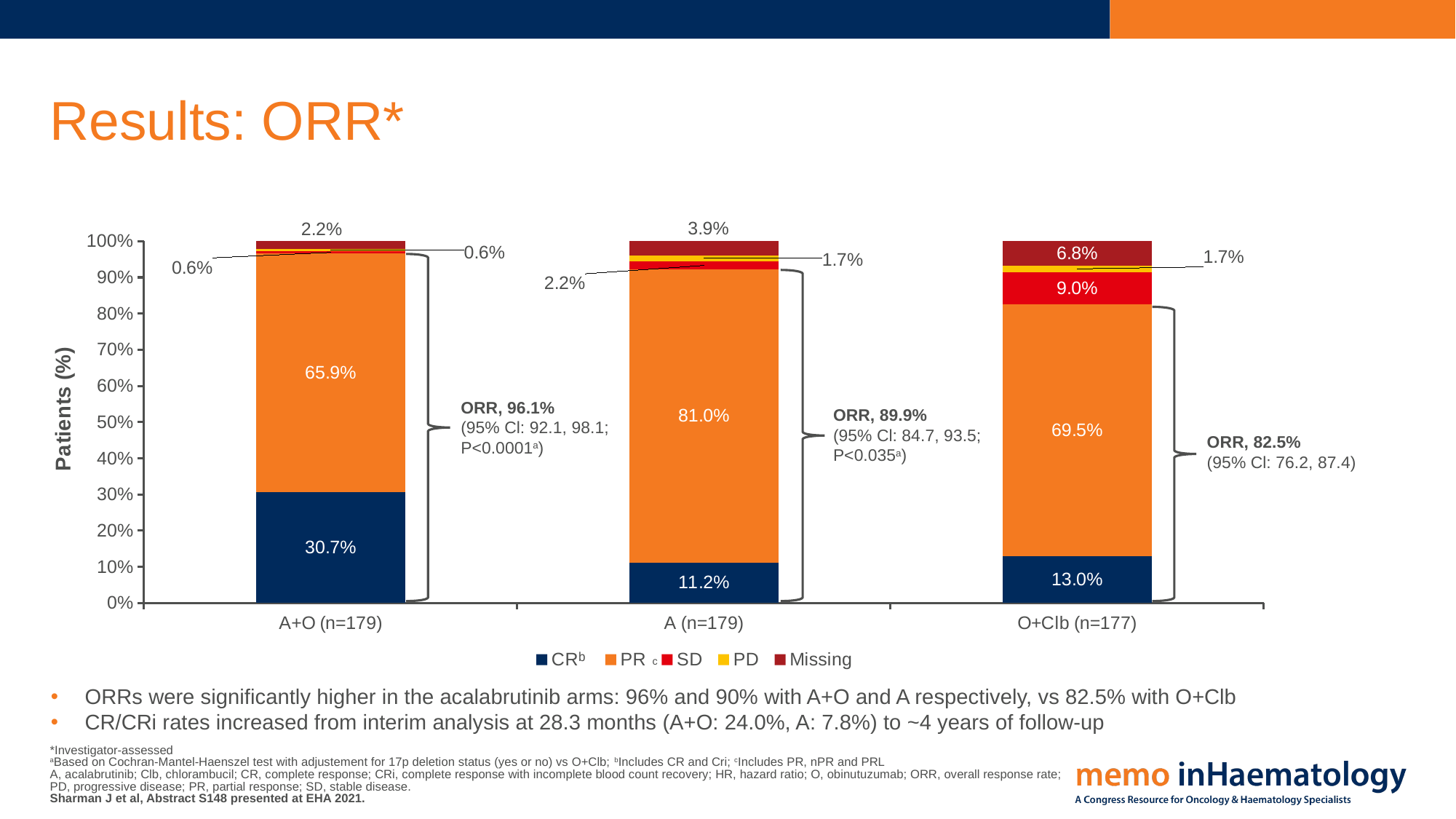

# Results: ORR*

### Chart

| Category | CRᵇ  | PR | SD | PD | Missing |
|---|---|---|---|---|---|
| A+O (n=179) | 0.307 | 0.659 | 0.006 | 0.006 | 0.022 |
| A (n=179) | 0.112 | 0.81 | 0.022 | 0.017 | 0.039 |
| O+Clb (n=177) | 0.13 | 0.695 | 0.09 | 0.017 | 0.068 |

ORR, 96.1%
(95% Cl: 92.1, 98.1;
P<0.0001a)
ORR, 89.9%
(95% Cl: 84.7, 93.5;
P<0.035a)
ORR, 82.5%
(95% Cl: 76.2, 87.4)
c
ORRs were significantly higher in the acalabrutinib arms: 96% and 90% with A+O and A respectively, vs 82.5% with O+Clb
CR/CRi rates increased from interim analysis at 28.3 months (A+O: 24.0%, A: 7.8%) to ~4 years of follow-up
*Investigator-assessed
aBased on Cochran-Mantel-Haenszel test with adjustement for 17p deletion status (yes or no) vs O+Clb; bIncludes CR and Cri; cIncludes PR, nPR and PRL
A, acalabrutinib; Clb, chlorambucil; CR, complete response; CRi, complete response with incomplete blood count recovery; HR, hazard ratio; O, obinutuzumab; ORR, overall response rate; PD, progressive disease; PR, partial response; SD, stable disease.
Sharman J et al, Abstract S148 presented at EHA 2021.